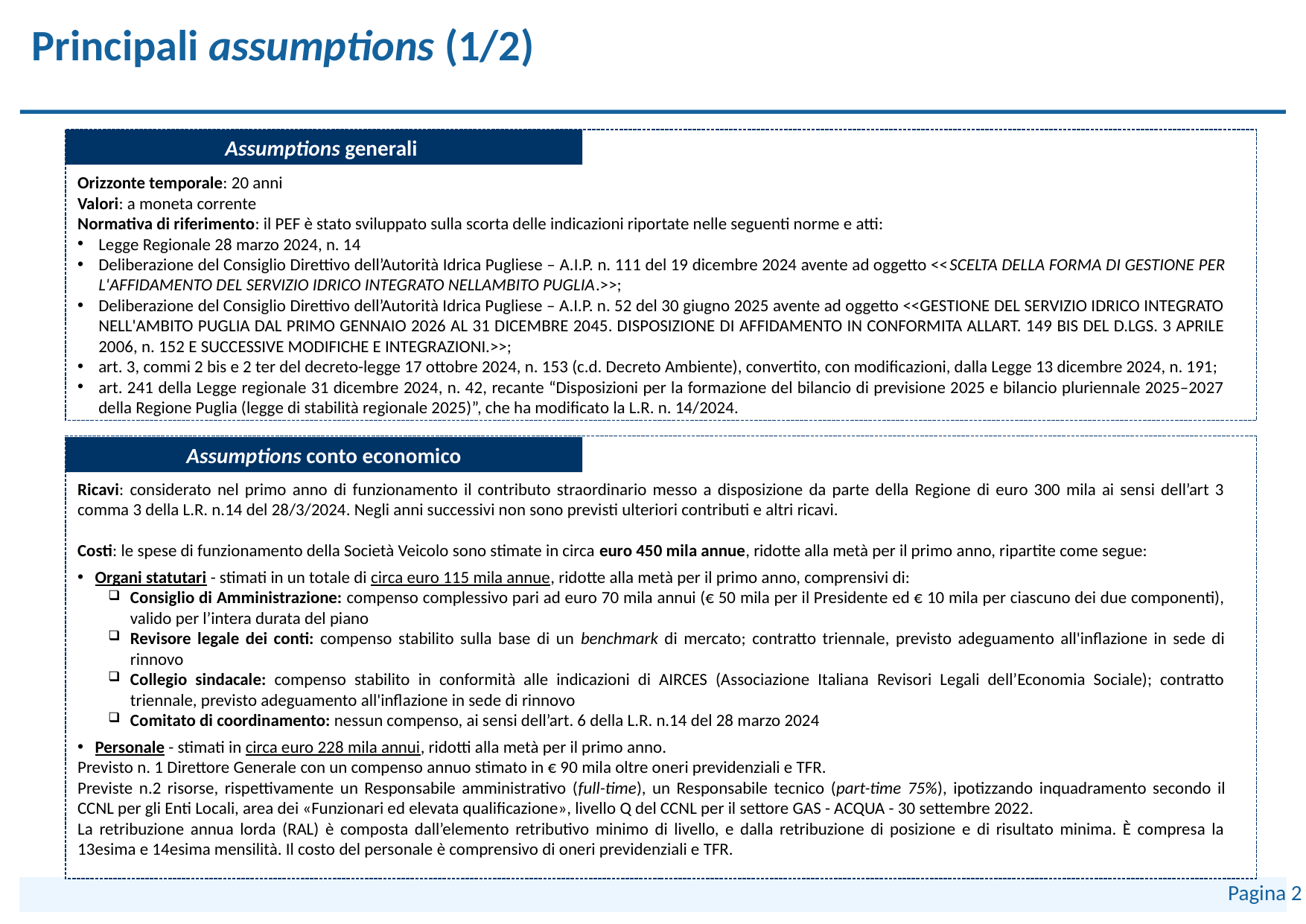

Principali assumptions (1/2)

Orizzonte temporale: 20 anni
Valori: a moneta corrente
Normativa di riferimento: il PEF è stato sviluppato sulla scorta delle indicazioni riportate nelle seguenti norme e atti:
Legge Regionale 28 marzo 2024, n. 14
Deliberazione del Consiglio Direttivo dell’Autorità Idrica Pugliese – A.I.P. n. 111 del 19 dicembre 2024 avente ad oggetto <<SCELTA DELLA FORMA DI GESTIONE PER L'AFFIDAMENTO DEL SERVIZIO IDRICO INTEGRATO NELLAMBITO PUGLIA.>>;
Deliberazione del Consiglio Direttivo dell’Autorità Idrica Pugliese – A.I.P. n. 52 del 30 giugno 2025 avente ad oggetto <<GESTIONE DEL SERVIZIO IDRICO INTEGRATO NELL'AMBITO PUGLIA DAL PRIMO GENNAIO 2026 AL 31 DICEMBRE 2045. DISPOSIZIONE DI AFFIDAMENTO IN CONFORMITA ALLART. 149 BIS DEL D.LGS. 3 APRILE 2006, n. 152 E SUCCESSIVE MODIFICHE E INTEGRAZIONI.>>;
art. 3, commi 2 bis e 2 ter del decreto-legge 17 ottobre 2024, n. 153 (c.d. Decreto Ambiente), convertito, con modificazioni, dalla Legge 13 dicembre 2024, n. 191;
art. 241 della Legge regionale 31 dicembre 2024, n. 42, recante “Disposizioni per la formazione del bilancio di previsione 2025 e bilancio pluriennale 2025–2027 della Regione Puglia (legge di stabilità regionale 2025)”, che ha modificato la L.R. n. 14/2024.
Assumptions generali

Ricavi: considerato nel primo anno di funzionamento il contributo straordinario messo a disposizione da parte della Regione di euro 300 mila ai sensi dell’art 3 comma 3 della L.R. n.14 del 28/3/2024. Negli anni successivi non sono previsti ulteriori contributi e altri ricavi.

Costi: le spese di funzionamento della Società Veicolo sono stimate in circa euro 450 mila annue, ridotte alla metà per il primo anno, ripartite come segue:
Organi statutari - stimati in un totale di circa euro 115 mila annue, ridotte alla metà per il primo anno, comprensivi di:
Consiglio di Amministrazione: compenso complessivo pari ad euro 70 mila annui (€ 50 mila per il Presidente ed € 10 mila per ciascuno dei due componenti), valido per l’intera durata del piano
Revisore legale dei conti: compenso stabilito sulla base di un benchmark di mercato; contratto triennale, previsto adeguamento all'inflazione in sede di rinnovo
Collegio sindacale: compenso stabilito in conformità alle indicazioni di AIRCES (Associazione Italiana Revisori Legali dell’Economia Sociale); contratto triennale, previsto adeguamento all'inflazione in sede di rinnovo
Comitato di coordinamento: nessun compenso, ai sensi dell’art. 6 della L.R. n.14 del 28 marzo 2024
Personale - stimati in circa euro 228 mila annui, ridotti alla metà per il primo anno.
Previsto n. 1 Direttore Generale con un compenso annuo stimato in € 90 mila oltre oneri previdenziali e TFR.
Previste n.2 risorse, rispettivamente un Responsabile amministrativo (full-time), un Responsabile tecnico (part-time 75%), ipotizzando inquadramento secondo il CCNL per gli Enti Locali, area dei «Funzionari ed elevata qualificazione», livello Q del CCNL per il settore GAS - ACQUA - 30 settembre 2022.
La retribuzione annua lorda (RAL) è composta dall’elemento retributivo minimo di livello, e dalla retribuzione di posizione e di risultato minima. È compresa la 13esima e 14esima mensilità. Il costo del personale è comprensivo di oneri previdenziali e TFR.
Assumptions conto economico